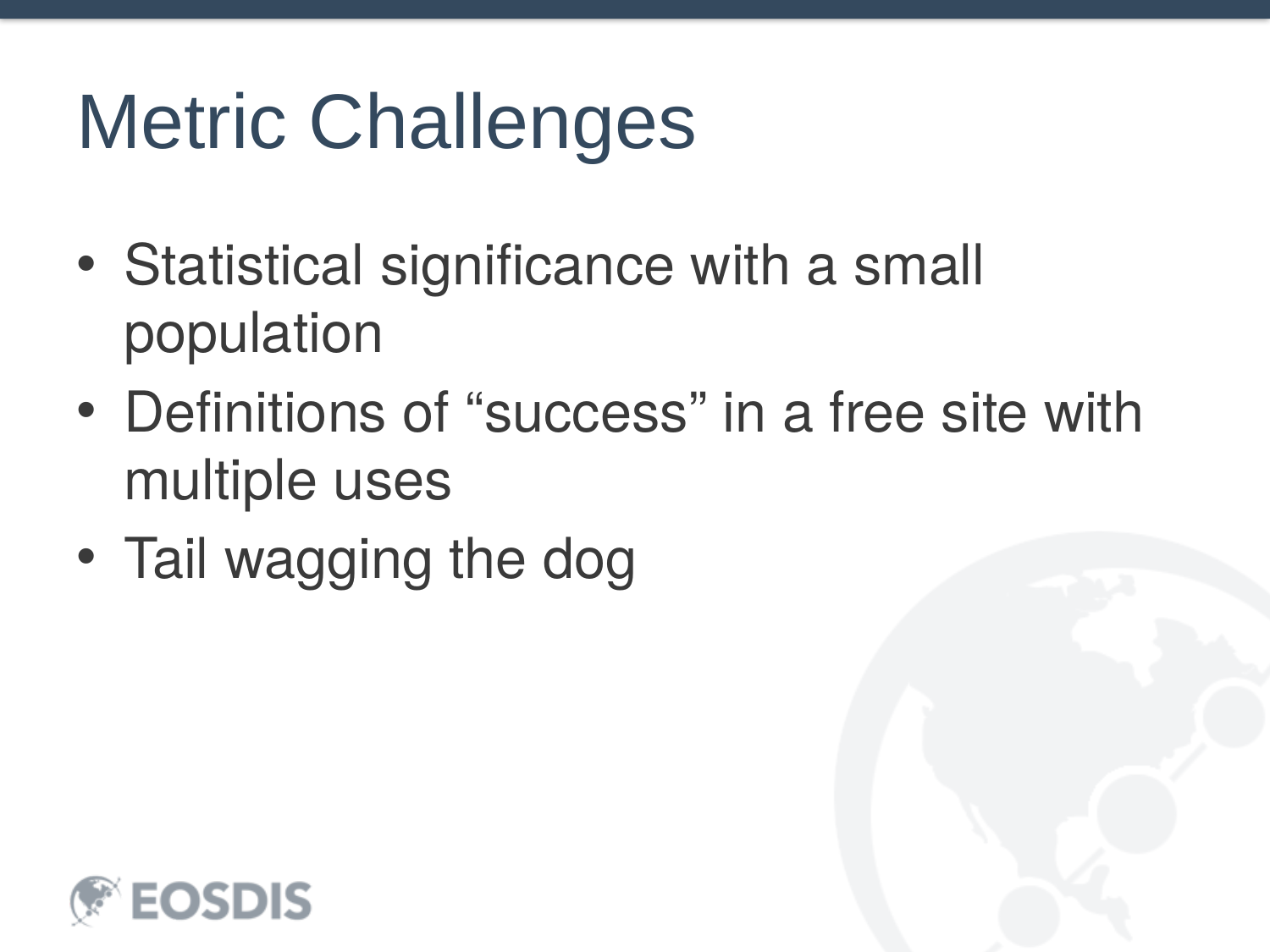

# Metric Challenges
Statistical significance with a small population
Definitions of “success” in a free site with multiple uses
Tail wagging the dog